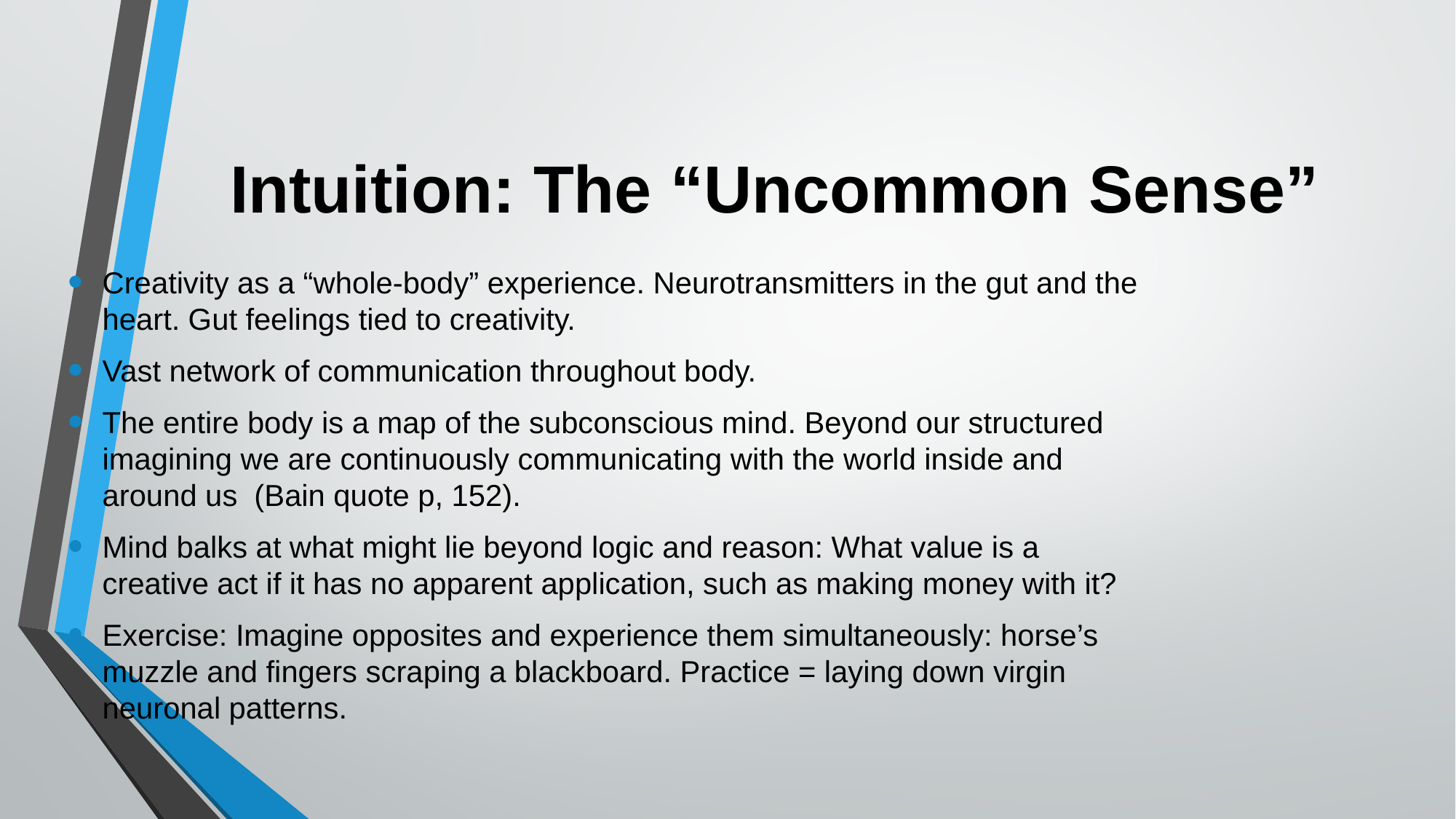

# Intuition: The “Uncommon Sense”
Creativity as a “whole-body” experience. Neurotransmitters in the gut and the heart. Gut feelings tied to creativity.
Vast network of communication throughout body.
The entire body is a map of the subconscious mind. Beyond our structured imagining we are continuously communicating with the world inside and around us  (Bain quote p, 152).
Mind balks at what might lie beyond logic and reason: What value is a creative act if it has no apparent application, such as making money with it?
Exercise: Imagine opposites and experience them simultaneously: horse’s muzzle and fingers scraping a blackboard. Practice = laying down virgin neuronal patterns.